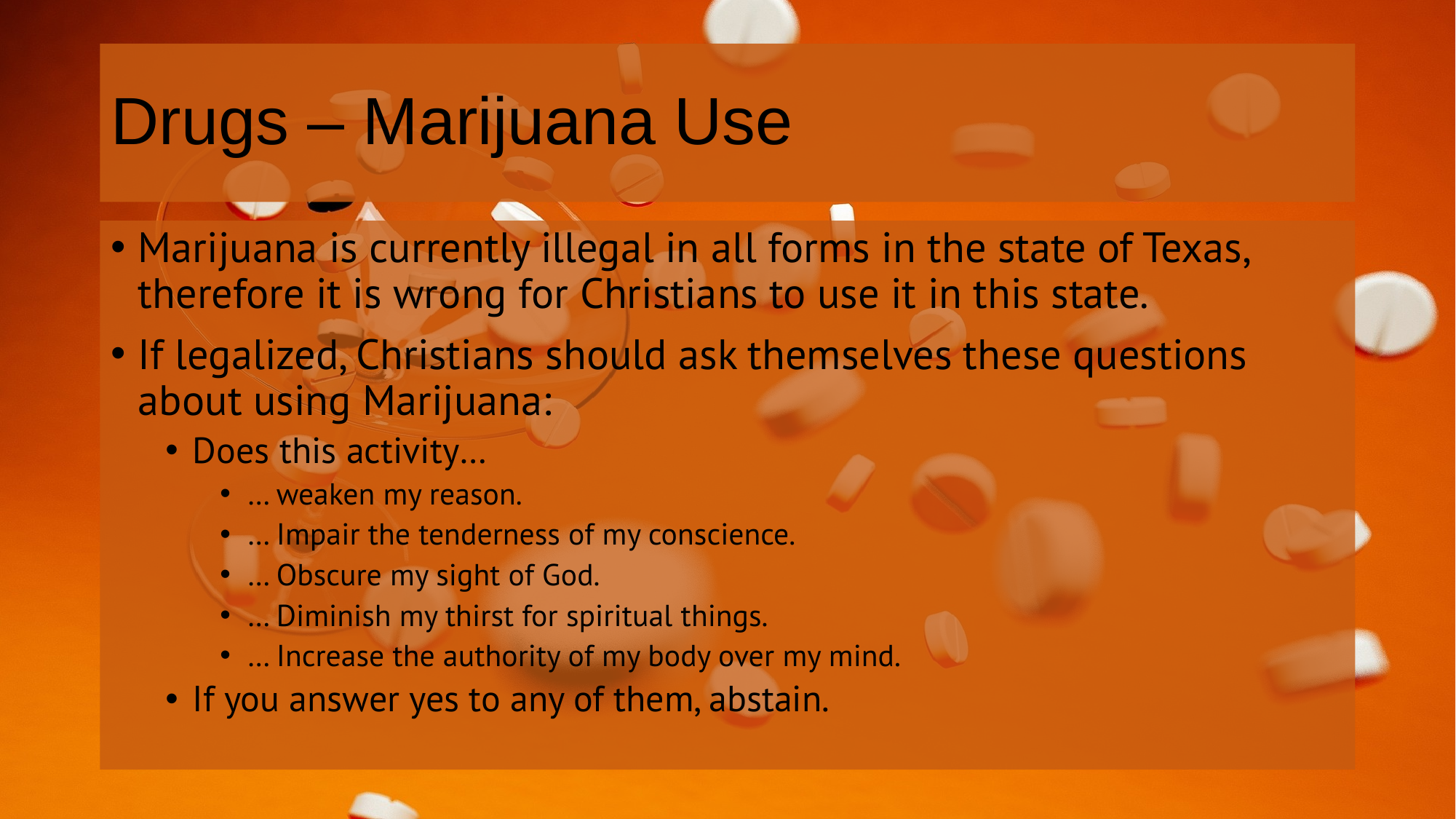

# Drugs – Marijuana Use
Marijuana is currently illegal in all forms in the state of Texas, therefore it is wrong for Christians to use it in this state.
If legalized, Christians should ask themselves these questions about using Marijuana:
Does this activity…
… weaken my reason.
… Impair the tenderness of my conscience.
… Obscure my sight of God.
… Diminish my thirst for spiritual things.
… Increase the authority of my body over my mind.
If you answer yes to any of them, abstain.